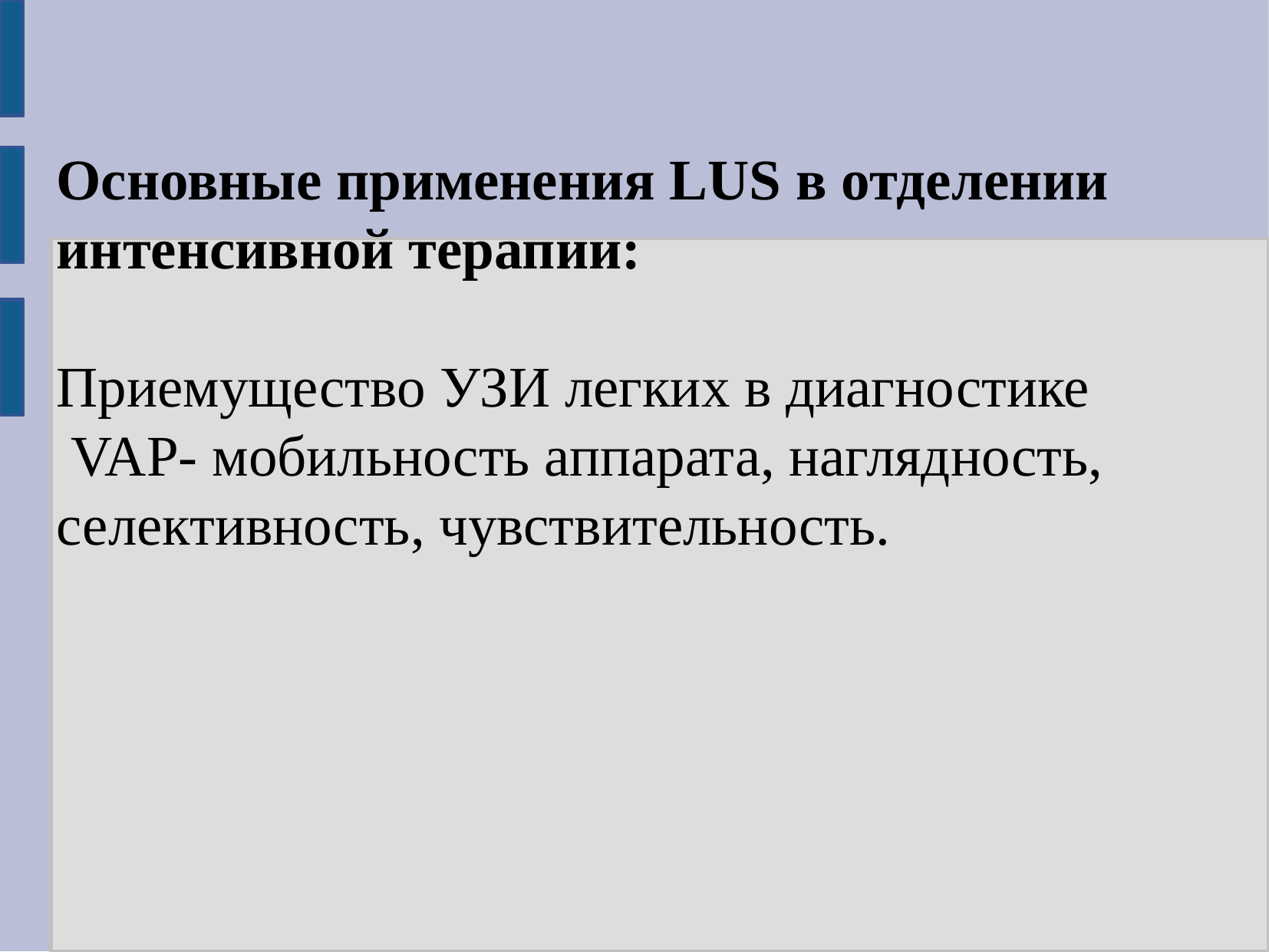

Основные применения LUS в отделении
интенсивной терапии:

Приемущество УЗИ легких в диагностике
 VAP- мобильность аппарата, наглядность,
селективность, чувствительность.